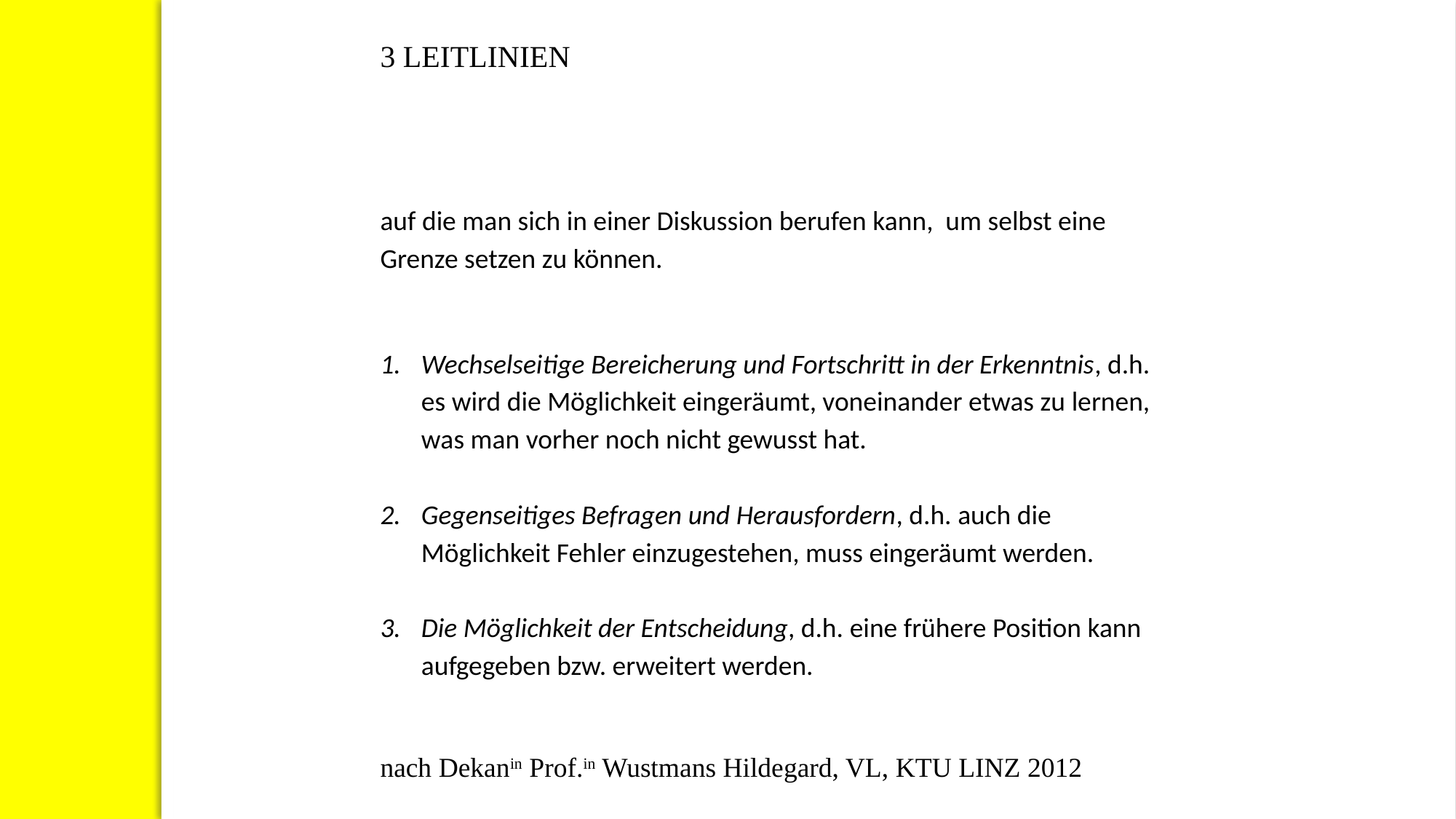

3 LEITLINIEN

auf die man sich in einer Diskussion berufen kann,  um selbst eine Grenze setzen zu können.

Wechselseitige Bereicherung und Fortschritt in der Erkenntnis, d.h. es wird die Möglichkeit eingeräumt, voneinander etwas zu lernen, was man vorher noch nicht gewusst hat.

Gegenseitiges Befragen und Herausfordern, d.h. auch die Möglichkeit Fehler einzugestehen, muss eingeräumt werden.

Die Möglichkeit der Entscheidung, d.h. eine frühere Position kann aufgegeben bzw. erweitert werden.

nach Dekanin Prof.in Wustmans Hildegard, VL, KTU LINZ 2012